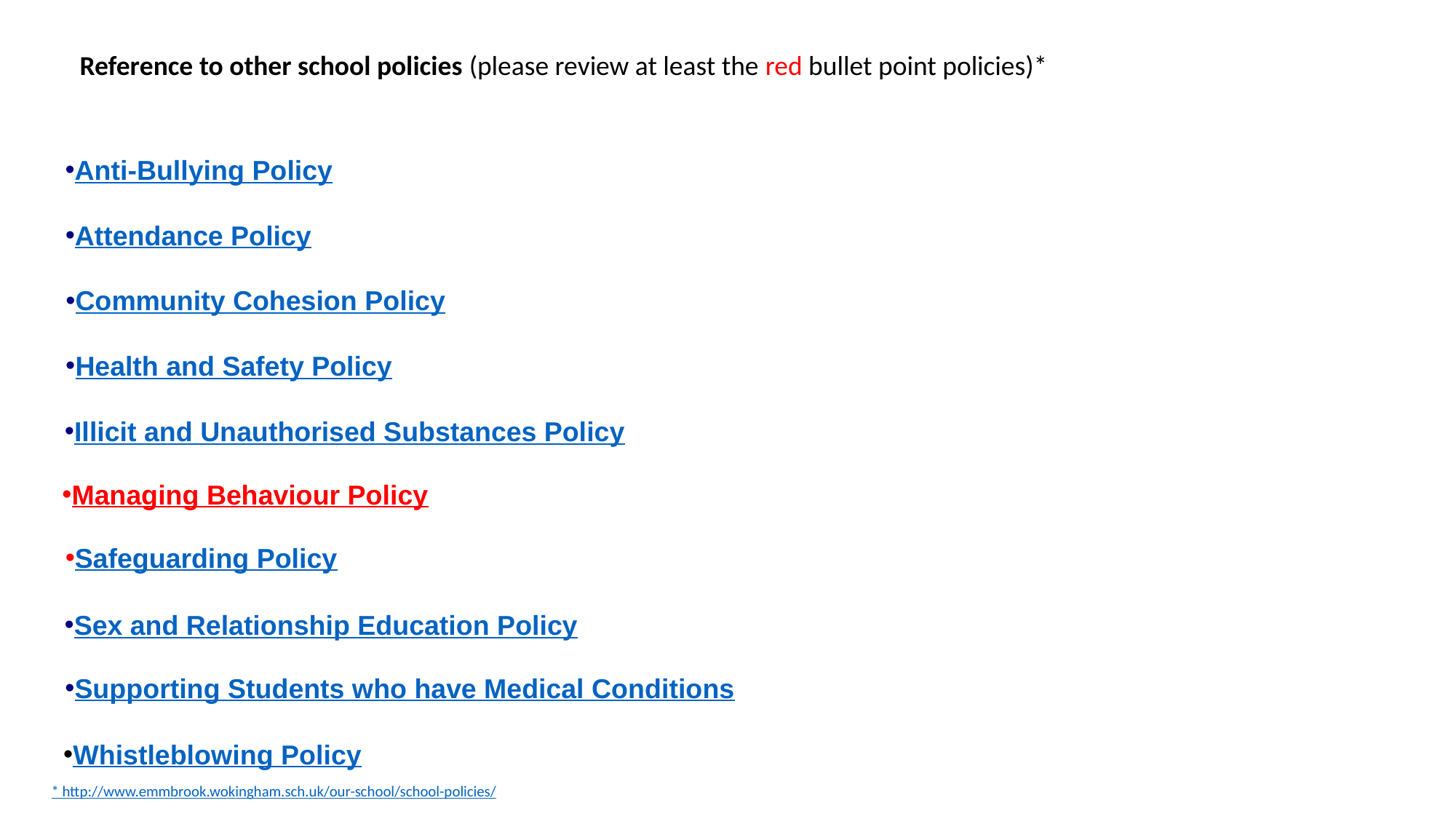

Reference to other school policies (please review at least the red bullet point policies)*
Anti-Bullying Policy
Attendance Policy
Community Cohesion Policy
Health and Safety Policy
Illicit and Unauthorised Substances Policy
Managing Behaviour Policy
Safeguarding Policy
Sex and Relationship Education Policy
Supporting Students who have Medical Conditions
Whistleblowing Policy
* http://www.emmbrook.wokingham.sch.uk/our-school/school-policies/